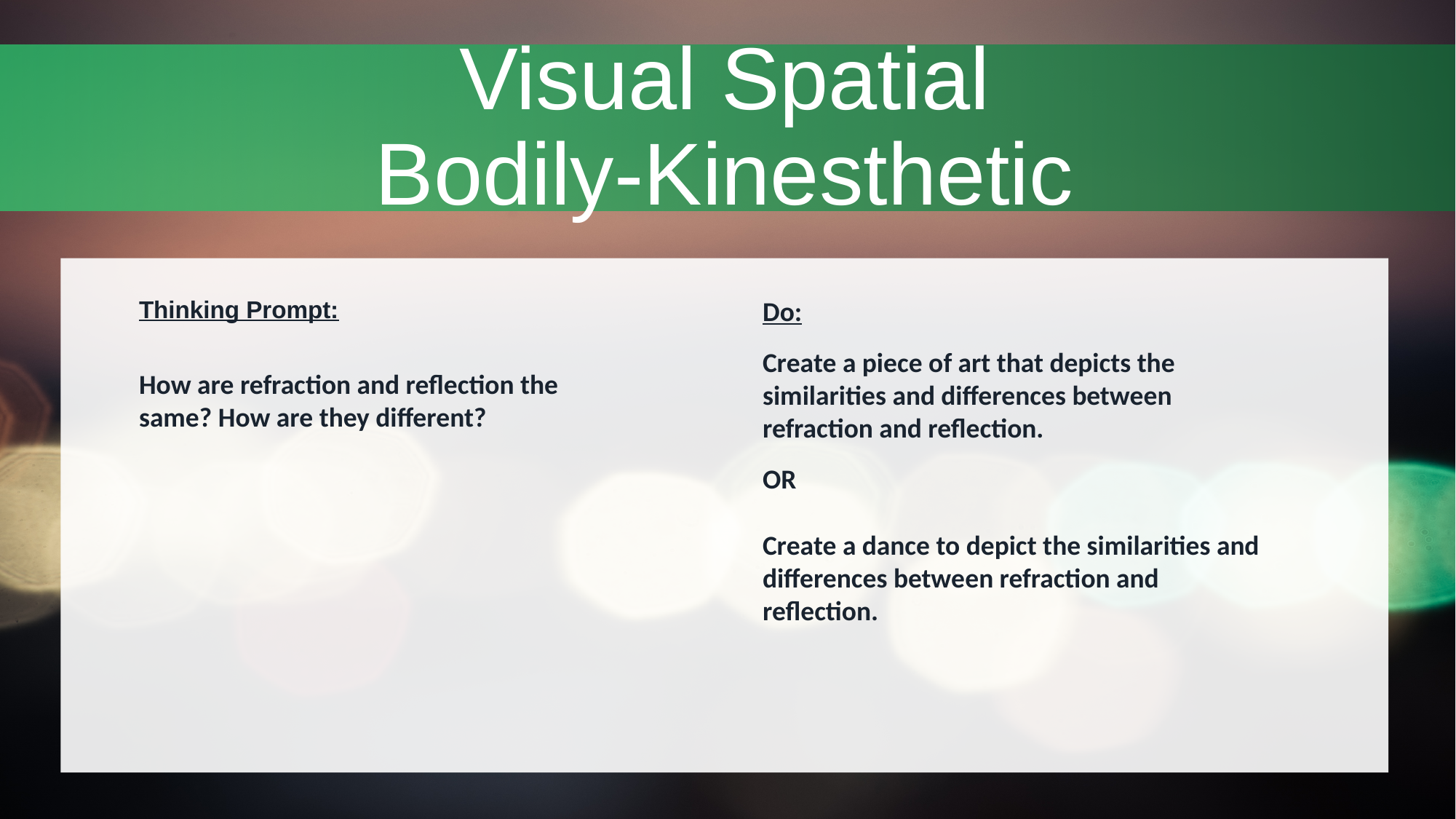

# Visual Spatial Bodily-Kinesthetic
Thinking Prompt:

How are refraction and reflection the same? How are they different?

Do:
Create a piece of art that depicts the similarities and differences between refraction and reflection.
OR
Create a dance to depict the similarities and differences between refraction and reflection.